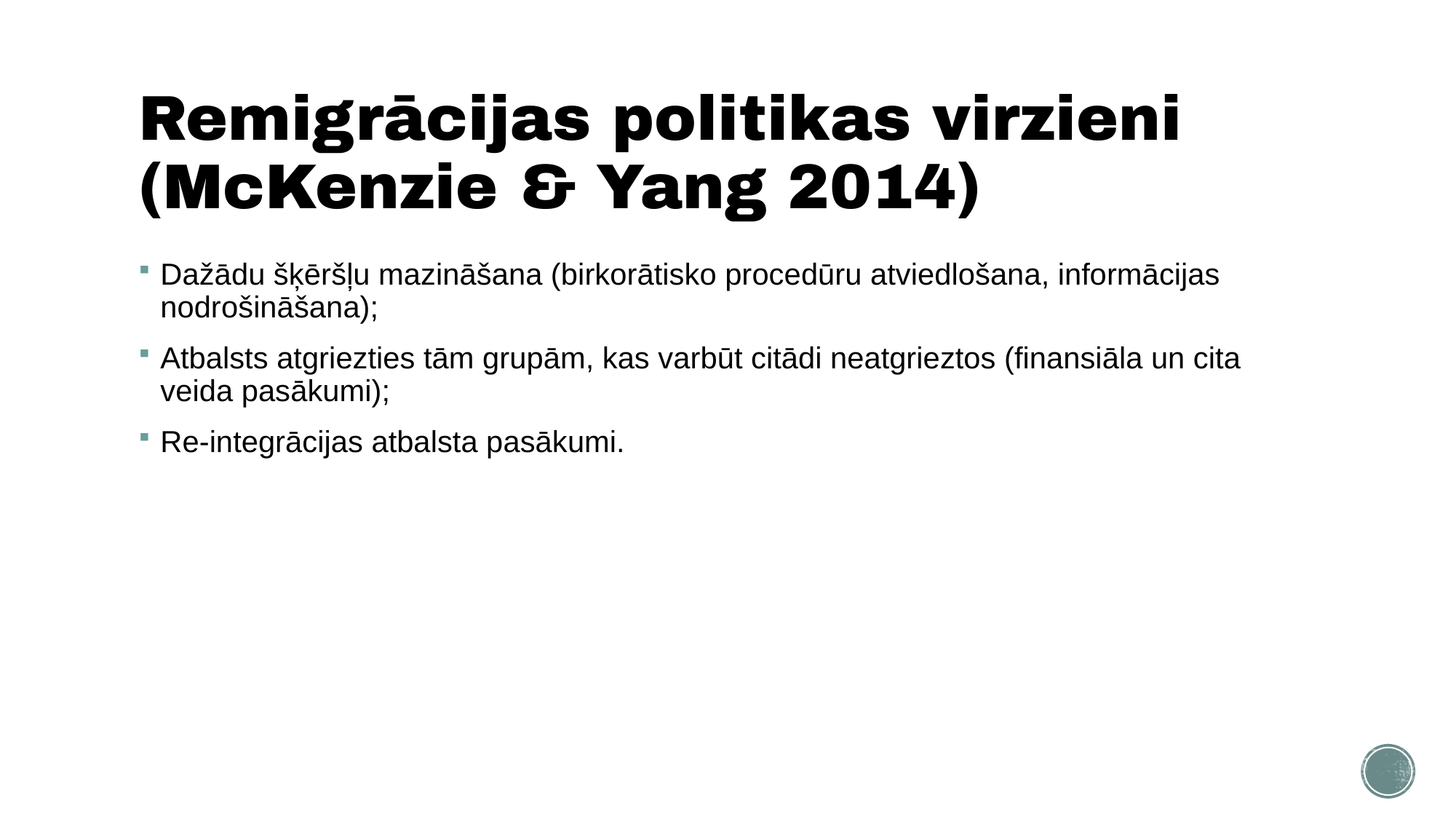

# Remigrācijas politikas virzieni (McKenzie & Yang 2014)
Dažādu šķēršļu mazināšana (birkorātisko procedūru atviedlošana, informācijas nodrošināšana);
Atbalsts atgriezties tām grupām, kas varbūt citādi neatgrieztos (finansiāla un cita veida pasākumi);
Re-integrācijas atbalsta pasākumi.